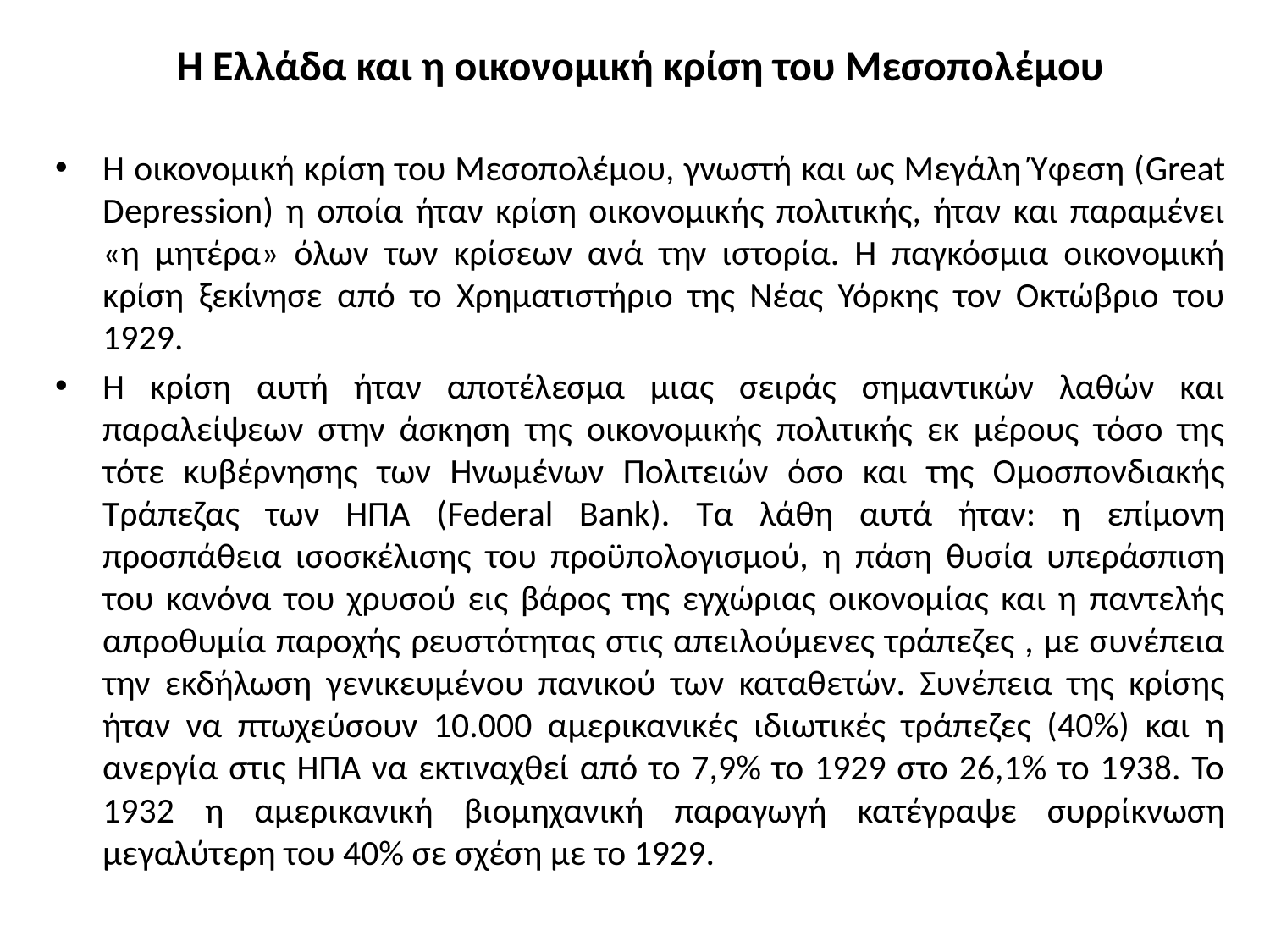

Η Ελλάδα και η οικονομική κρίση του Μεσοπολέμου

Η οικονομική κρίση του Μεσοπολέμου, γνωστή και ως Μεγάλη Ύφεση (Great Depression) η οποία ήταν κρίση οικονομικής πολιτικής, ήταν και παραμένει «η μητέρα» όλων των κρίσεων ανά την ιστορία. Η παγκόσμια οικονομική κρίση ξεκίνησε από το Χρηματιστήριο της Νέας Υόρκης τον Οκτώβριο του 1929.
Η κρίση αυτή ήταν αποτέλεσμα μιας σειράς σημαντικών λαθών και παραλείψεων στην άσκηση της οικονομικής πολιτικής εκ μέρους τόσο της τότε κυβέρνησης των Ηνωμένων Πολιτειών όσο και της Ομοσπονδιακής Τράπεζας των ΗΠΑ (Federal Bank). Τα λάθη αυτά ήταν: η επίμονη προσπάθεια ισοσκέλισης του προϋπολογισμού, η πάση θυσία υπεράσπιση του κανόνα του χρυσού εις βάρος της εγχώριας οικονομίας και η παντελής απροθυμία παροχής ρευστότητας στις απειλούμενες τράπεζες , με συνέπεια την εκδήλωση γενικευμένου πανικού των καταθετών. Συνέπεια της κρίσης ήταν να πτωχεύσουν 10.000 αμερικανικές ιδιωτικές τράπεζες (40%) και η ανεργία στις ΗΠΑ να εκτιναχθεί από το 7,9% το 1929 στο 26,1% το 1938. Το 1932 η αμερικανική βιομηχανική παραγωγή κατέγραψε συρρίκνωση μεγαλύτερη του 40% σε σχέση με το 1929.